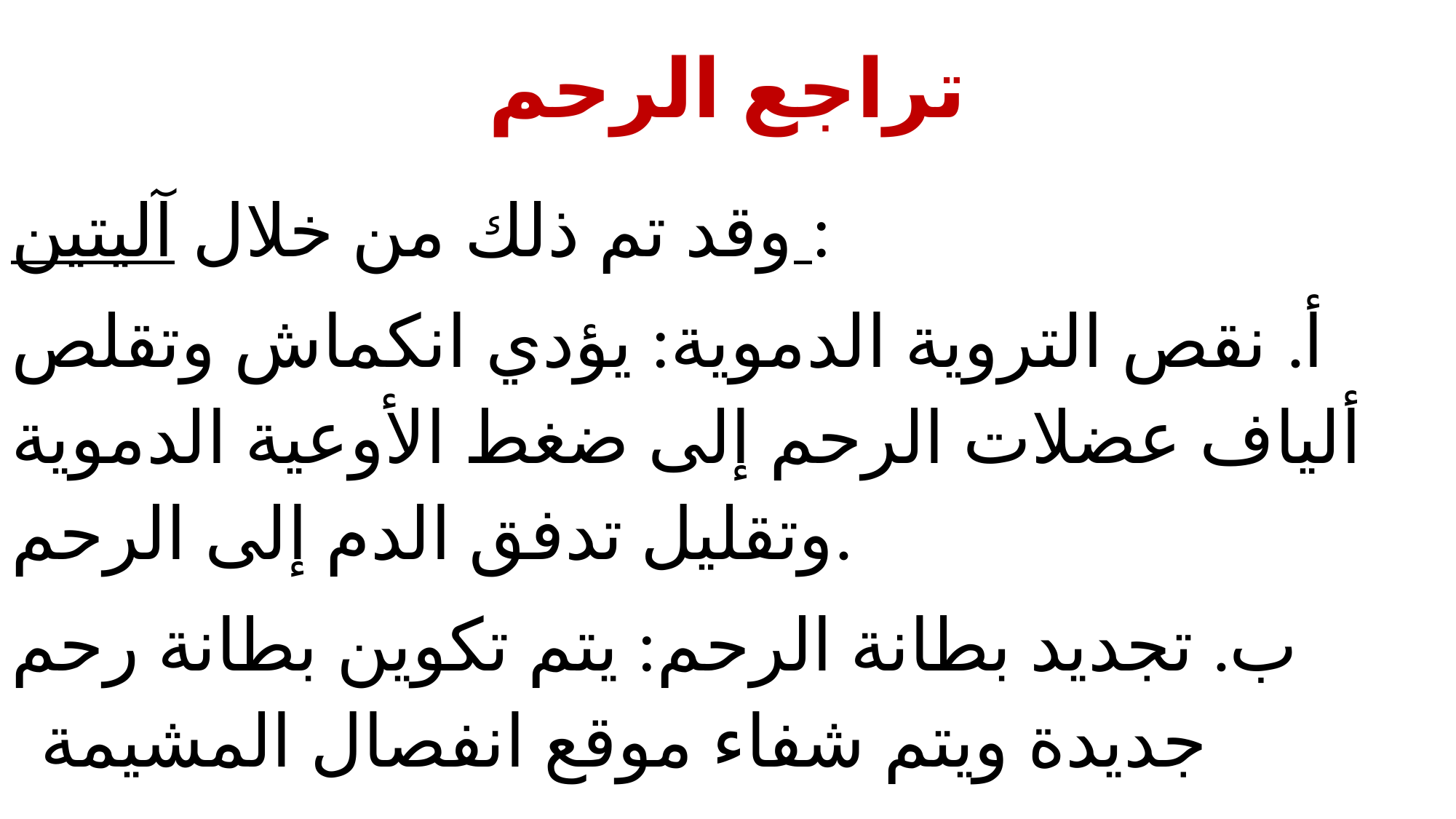

# تراجع الرحم
وقد تم ذلك من خلال آليتين :
أ. نقص التروية الدموية: يؤدي انكماش وتقلص ألياف عضلات الرحم إلى ضغط الأوعية الدموية وتقليل تدفق الدم إلى الرحم.
ب. تجديد بطانة الرحم: يتم تكوين بطانة رحم جديدة ويتم شفاء موقع انفصال المشيمة